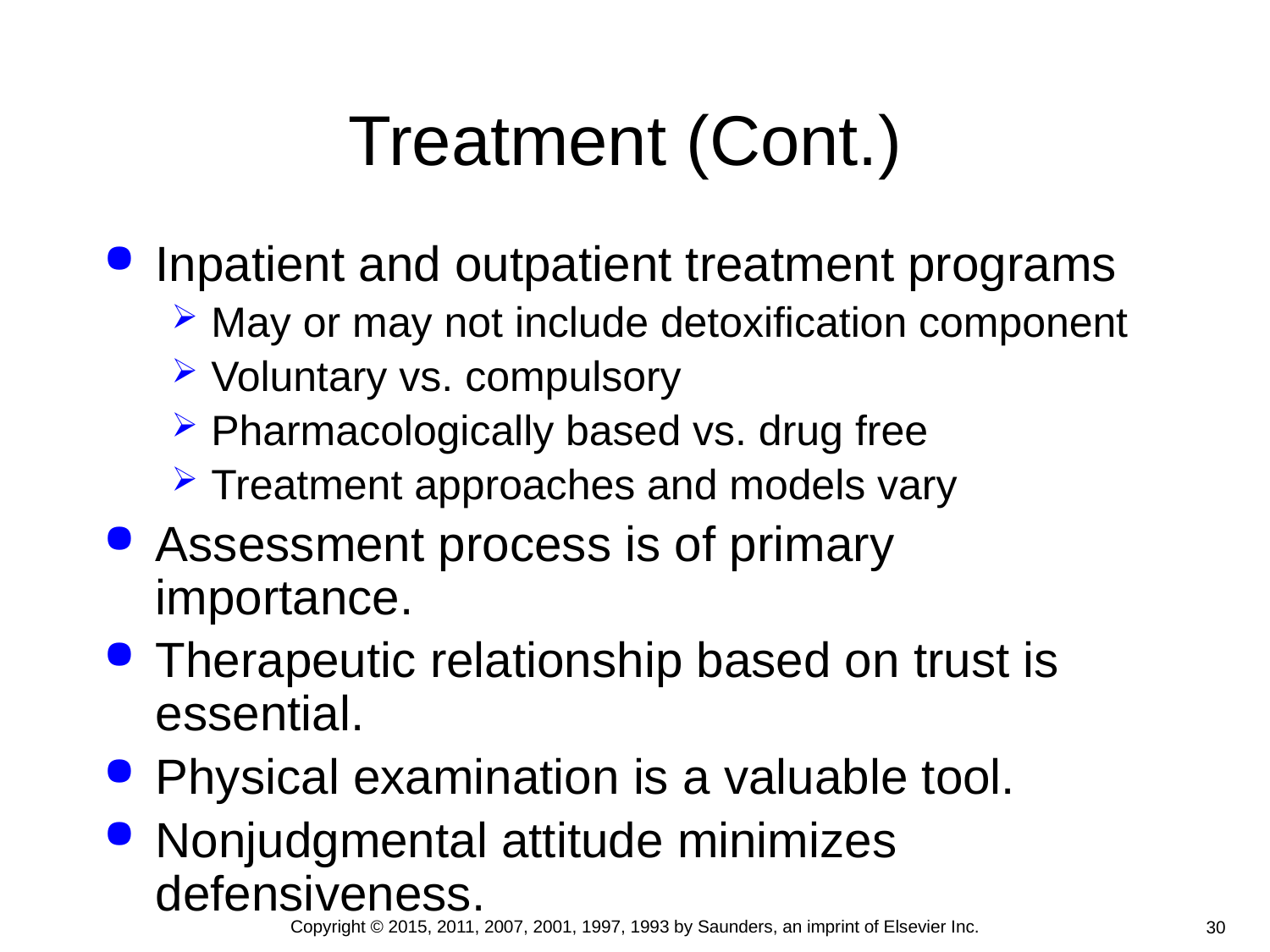

# Treatment (Cont.)
Inpatient and outpatient treatment programs
May or may not include detoxification component
Voluntary vs. compulsory
Pharmacologically based vs. drug free
Treatment approaches and models vary
Assessment process is of primary importance.
Therapeutic relationship based on trust is essential.
Physical examination is a valuable tool.
Nonjudgmental attitude minimizes defensiveness.
Copyright © 2015, 2011, 2007, 2001, 1997, 1993 by Saunders, an imprint of Elsevier Inc.
30